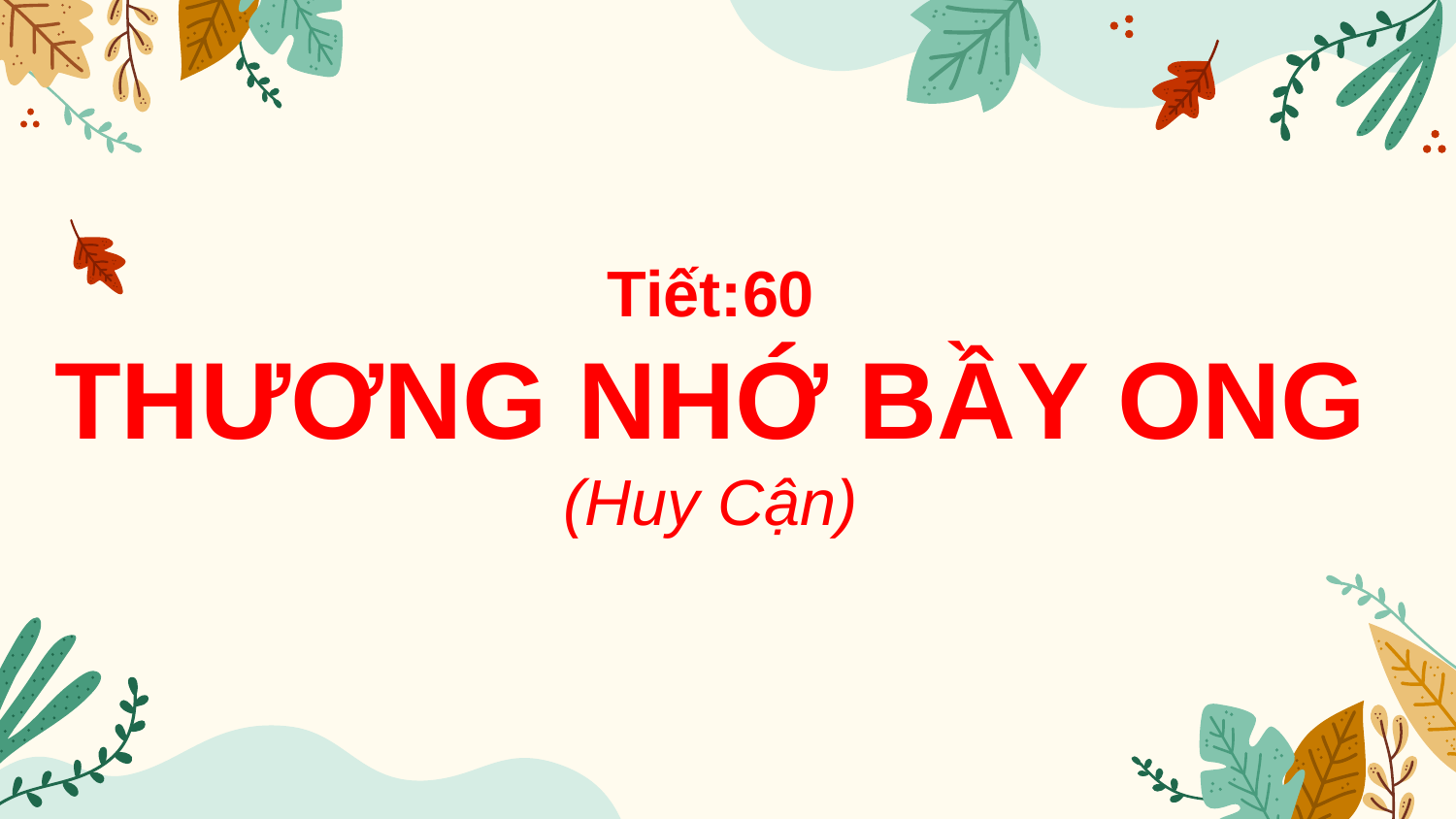

# Tiết:60 THƯƠNG NHỚ BẦY ONG (Huy Cận)